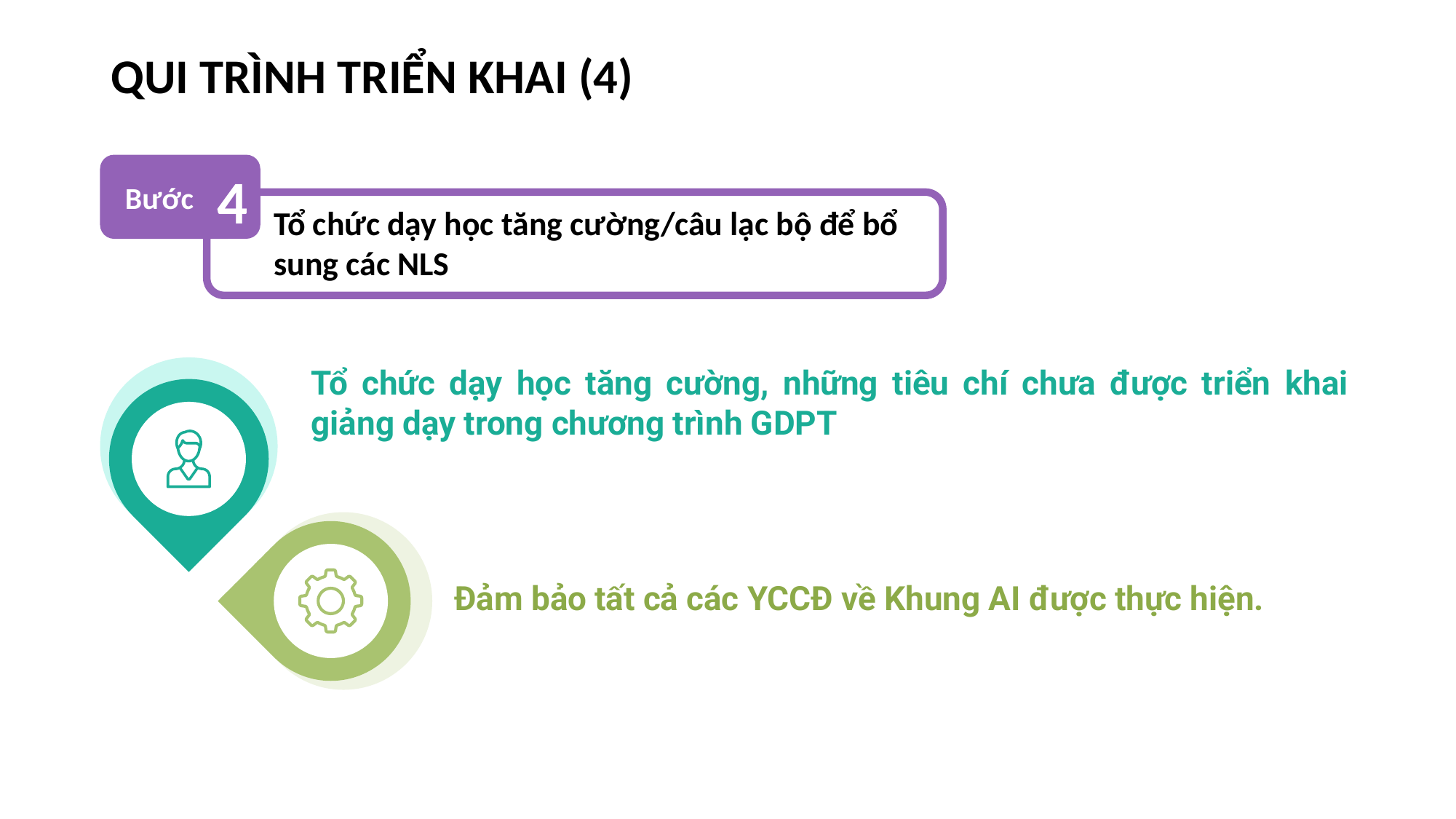

Tổ chức dạy học tăng cường, những tiêu chí chưa được triển khai giảng dạy trong chương trình GDPT cần được tổ chức dạy học tăng cường để đảm bảo tất cả các tiêu chí về NLS được thực hiện.
# QUI TRÌNH TRIỂN KHAI (4)

Tổ chức dạy học tăng cường/câu lạc bộ để bổ sung các NLS
4
Bước

Tổ chức dạy học tăng cường, những tiêu chí chưa được triển khai giảng dạy trong chương trình GDPT

Đảm bảo tất cả các YCCĐ về Khung AI được thực hiện.